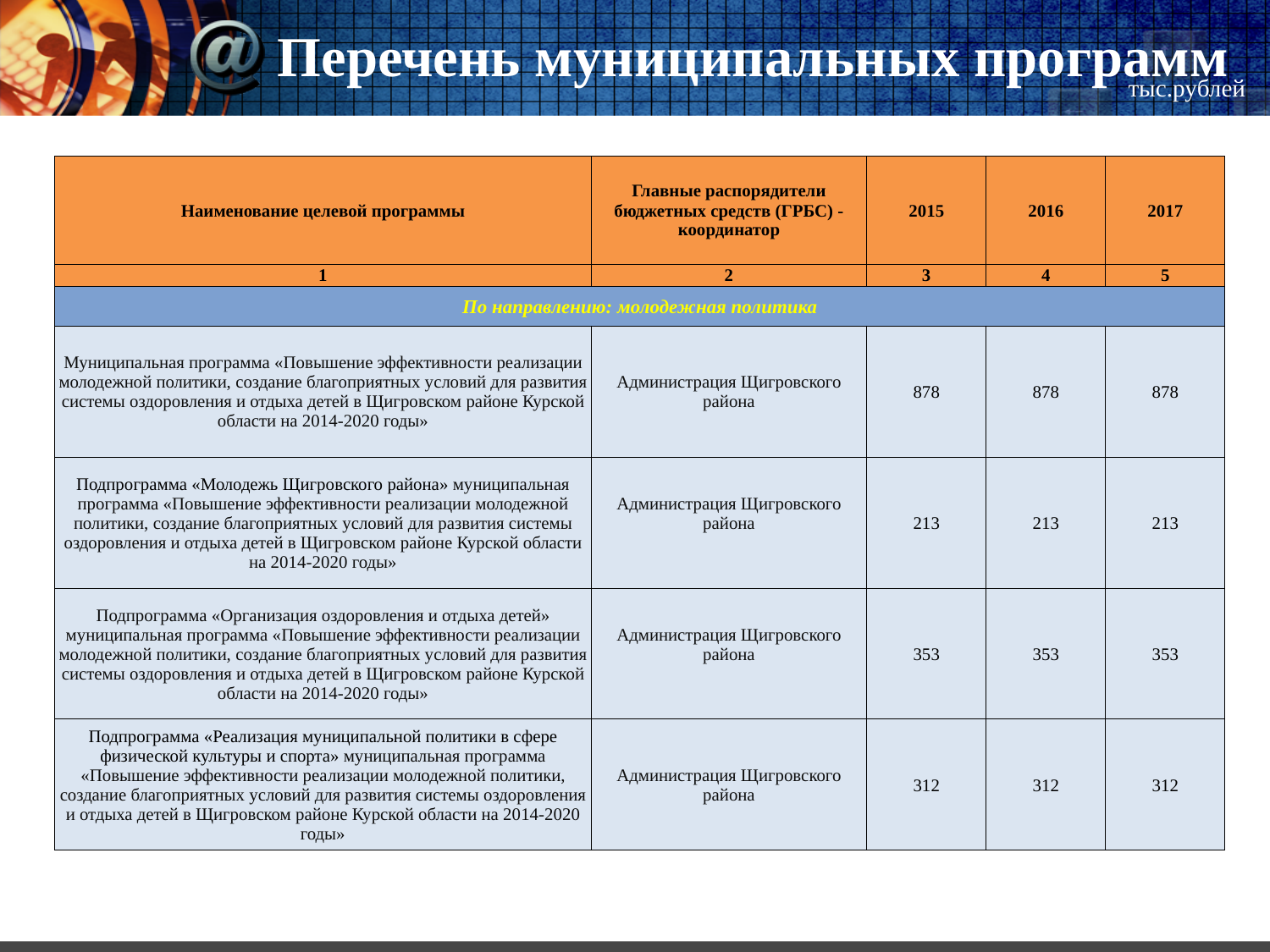

# Перечень муниципальных программ
тыс.рублей
| Наименование целевой программы | Главные распорядители бюджетных средств (ГРБС) -координатор | 2015 | 2016 | 2017 |
| --- | --- | --- | --- | --- |
| 1 | 2 | 3 | 4 | 5 |
| По направлению: молодежная политика |  |  |  |  |
| Муниципальная программа «Повышение эффективности реализации молодежной политики, создание благоприятных условий для развития системы оздоровления и отдыха детей в Щигровском районе Курской области на 2014-2020 годы» | Администрация Щигровского района | 878 | 878 | 878 |
| Подпрограмма «Молодежь Щигровского района» муниципальная программа «Повышение эффективности реализации молодежной политики, создание благоприятных условий для развития системы оздоровления и отдыха детей в Щигровском районе Курской области на 2014-2020 годы» | Администрация Щигровского района | 213 | 213 | 213 |
| Подпрограмма «Организация оздоровления и отдыха детей» муниципальная программа «Повышение эффективности реализации молодежной политики, создание благоприятных условий для развития системы оздоровления и отдыха детей в Щигровском районе Курской области на 2014-2020 годы» | Администрация Щигровского района | 353 | 353 | 353 |
| Подпрограмма «Реализация муниципальной политики в сфере физической культуры и спорта» муниципальная программа «Повышение эффективности реализации молодежной политики, создание благоприятных условий для развития системы оздоровления и отдыха детей в Щигровском районе Курской области на 2014-2020 годы» | Администрация Щигровского района | 312 | 312 | 312 |